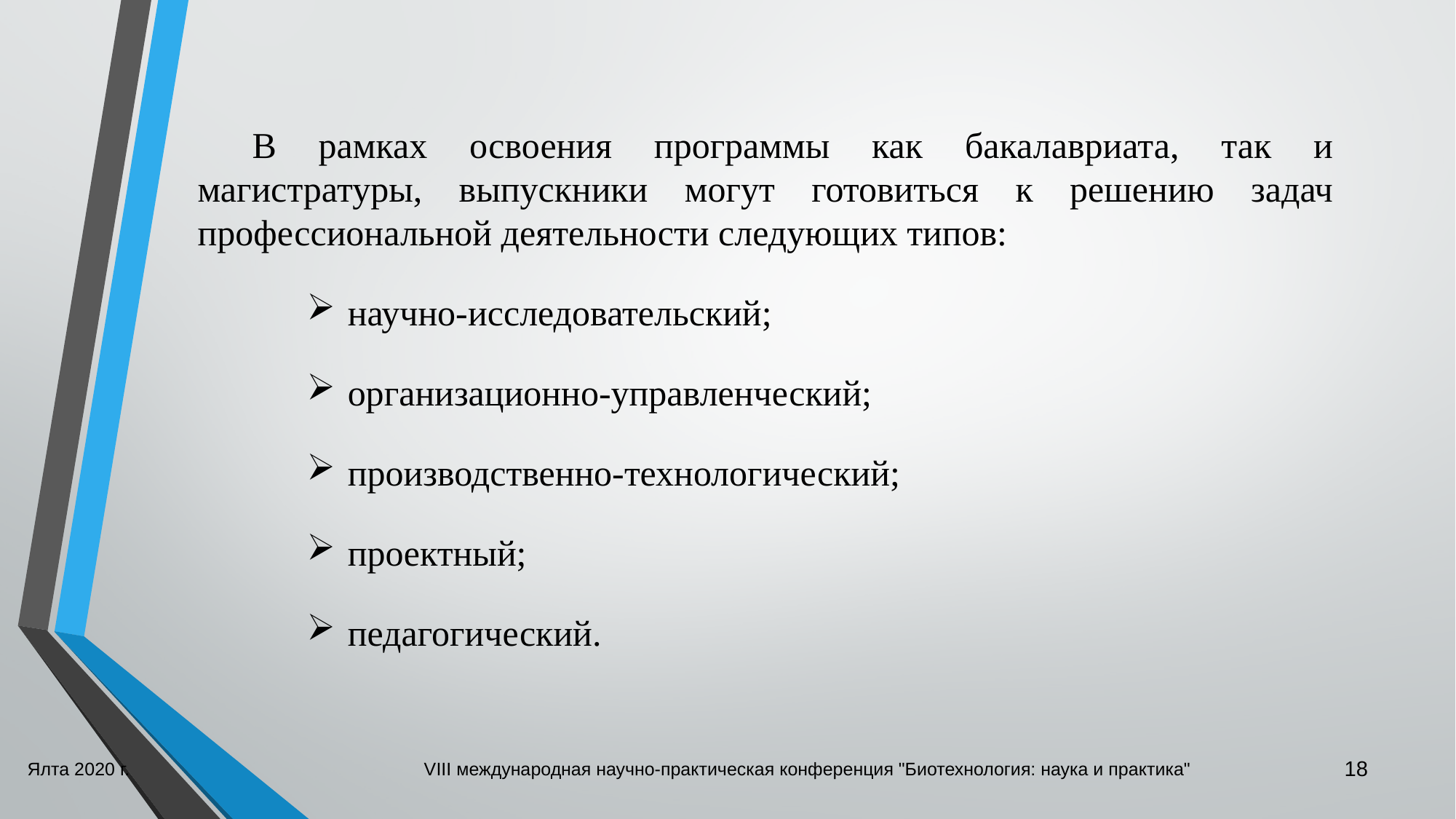

В рамках освоения программы как бакалавриата, так и магистратуры, выпускники могут готовиться к решению задач профессиональной деятельности следующих типов:
научно-исследовательский;
организационно-управленческий;
производственно-технологический;
проектный;
педагогический.
Ялта 2020 г.                                                          VIII международная научно-практическая конференция "Биотехнология: наука и практика"
18